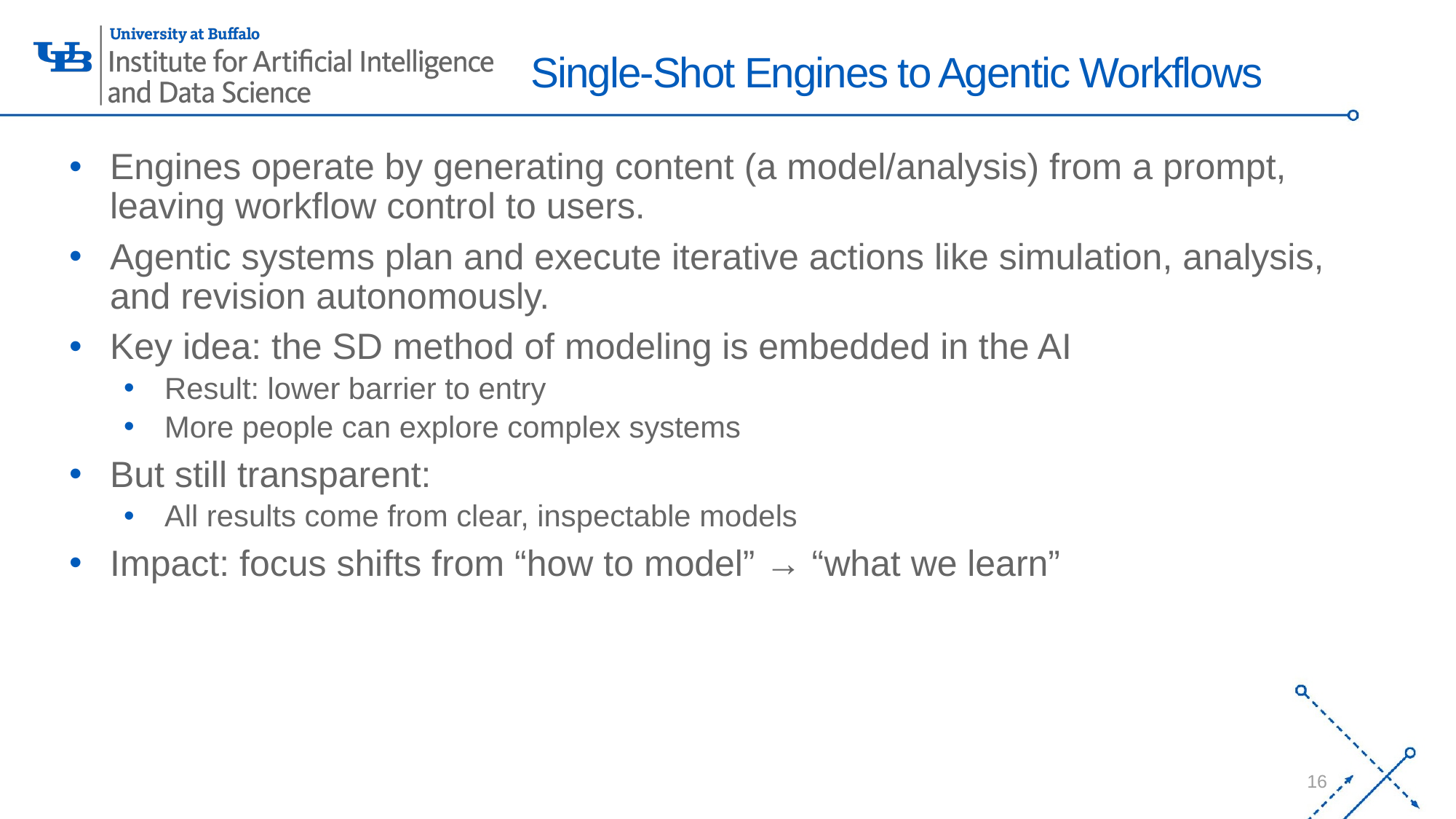

# Single-Shot Engines to Agentic Workflows
Engines operate by generating content (a model/analysis) from a prompt, leaving workflow control to users.
Agentic systems plan and execute iterative actions like simulation, analysis, and revision autonomously.
Key idea: the SD method of modeling is embedded in the AI
Result: lower barrier to entry
More people can explore complex systems
But still transparent:
All results come from clear, inspectable models
Impact: focus shifts from “how to model” → “what we learn”
16